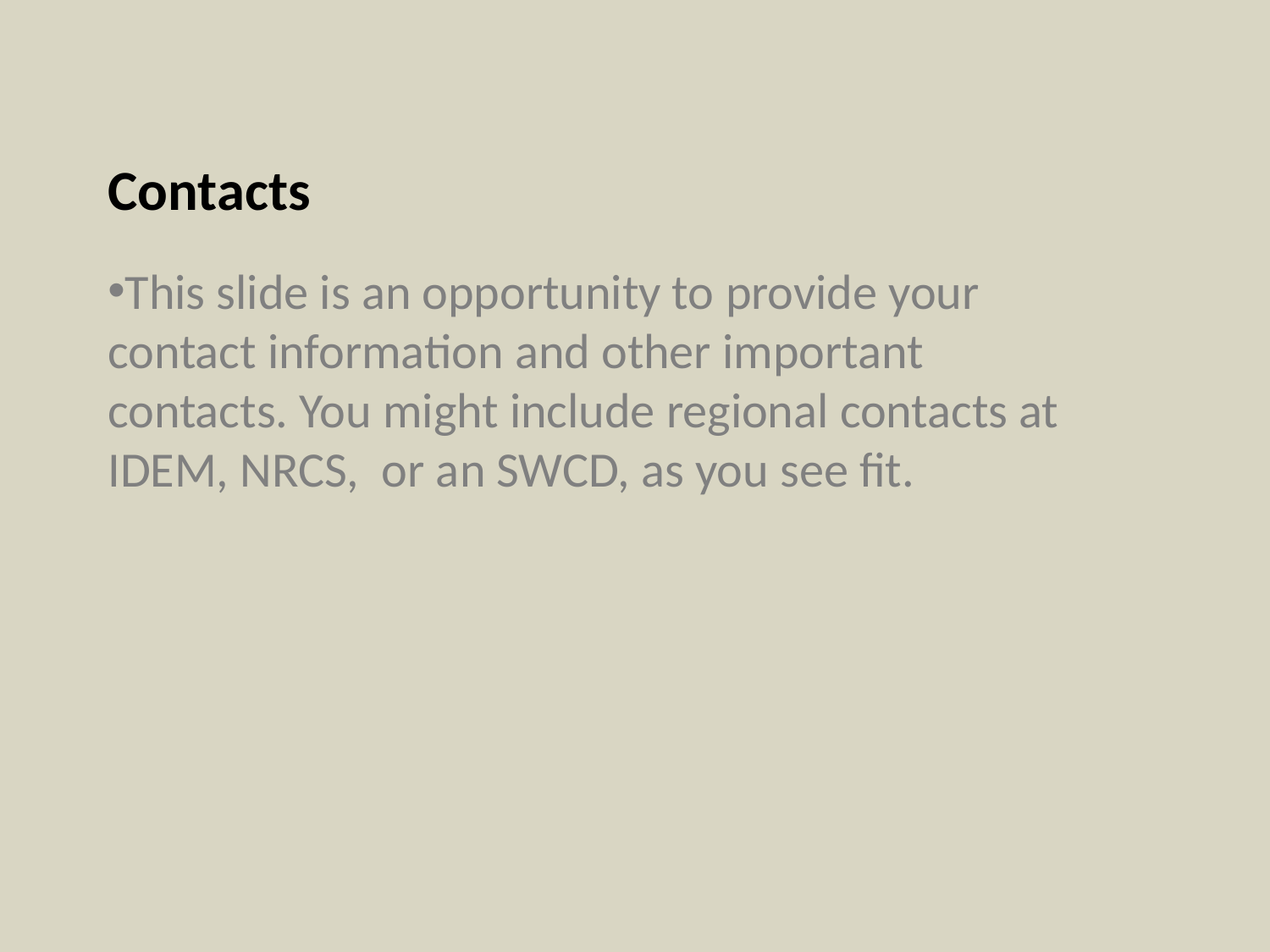

Contacts

This slide is an opportunity to provide your contact information and other important contacts. You might include regional contacts at IDEM, NRCS,  or an SWCD, as you see fit.